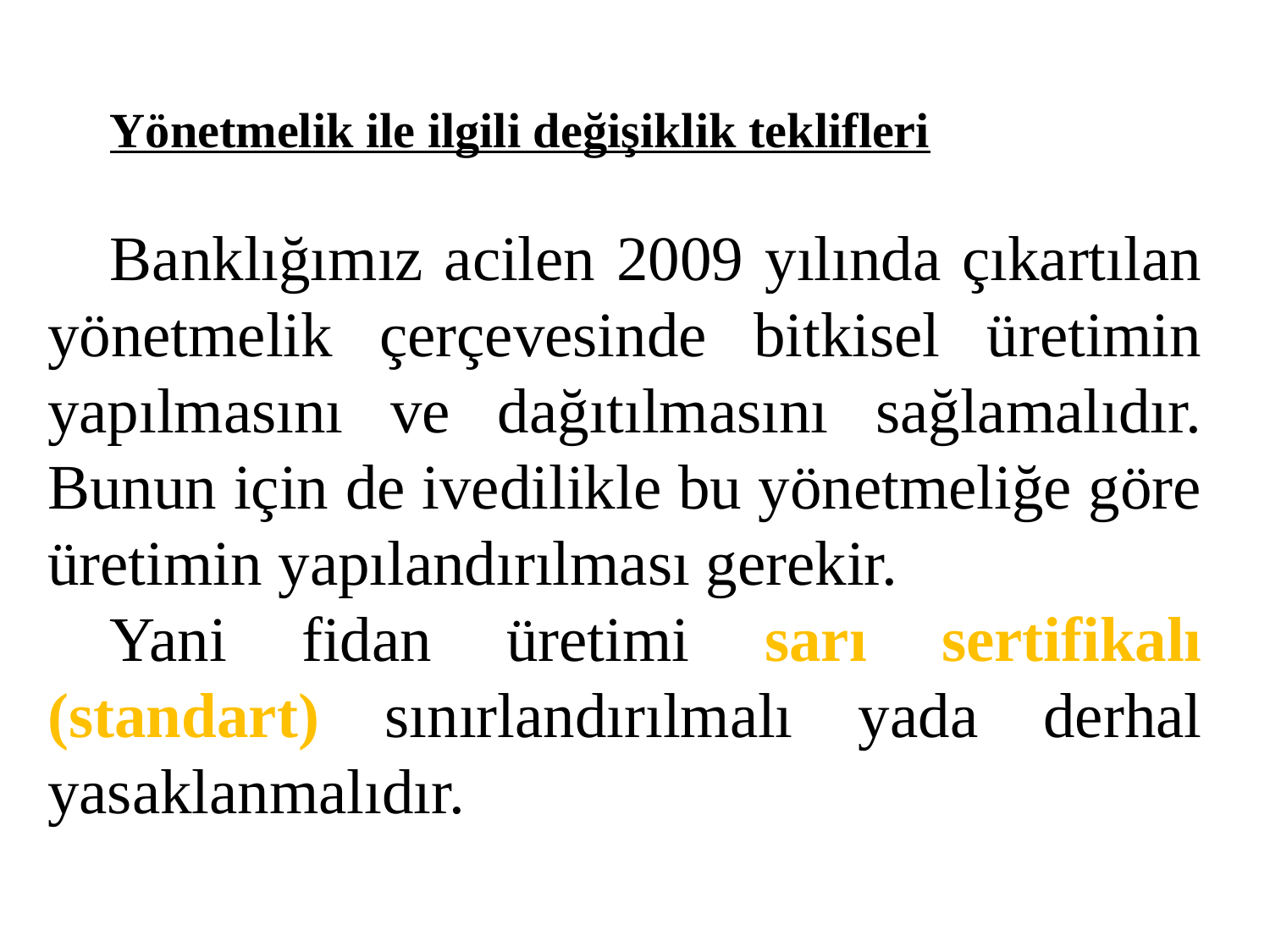

Yönetmelik ile ilgili değişiklik teklifleri

Banklığımız acilen 2009 yılında çıkartılan yönetmelik çerçevesinde bitkisel üretimin yapılmasını ve dağıtılmasını sağlamalıdır. Bunun için de ivedilikle bu yönetmeliğe göre üretimin yapılandırılması gerekir.
Yani fidan üretimi sarı sertifikalı (standart) sınırlandırılmalı yada derhal yasaklanmalıdır.